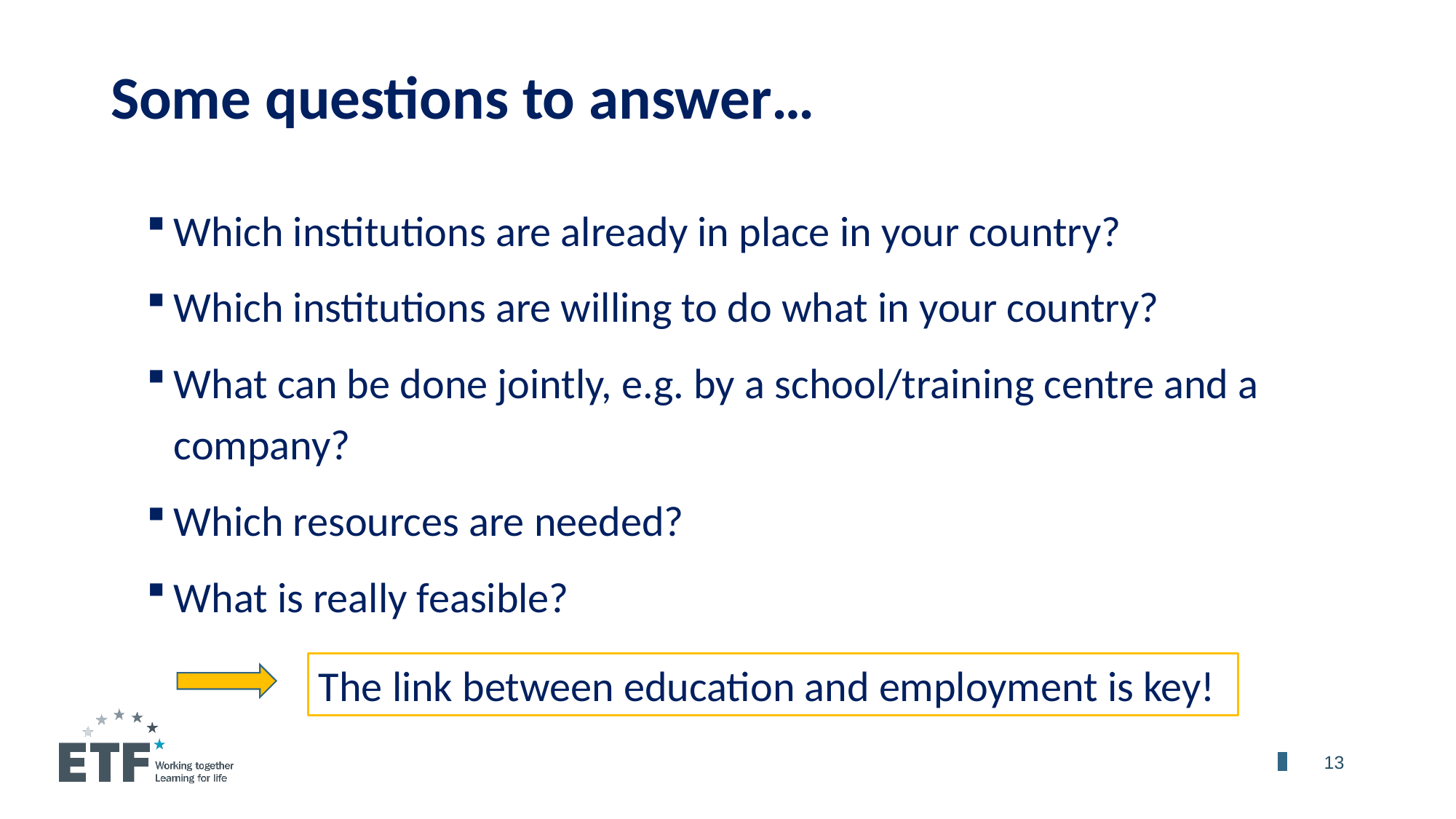

Some questions to answer…
Which institutions are already in place in your country?
Which institutions are willing to do what in your country?
What can be done jointly, e.g. by a school/training centre and a company?
Which resources are needed?
What is really feasible?

The link between education and employment is key!

	13